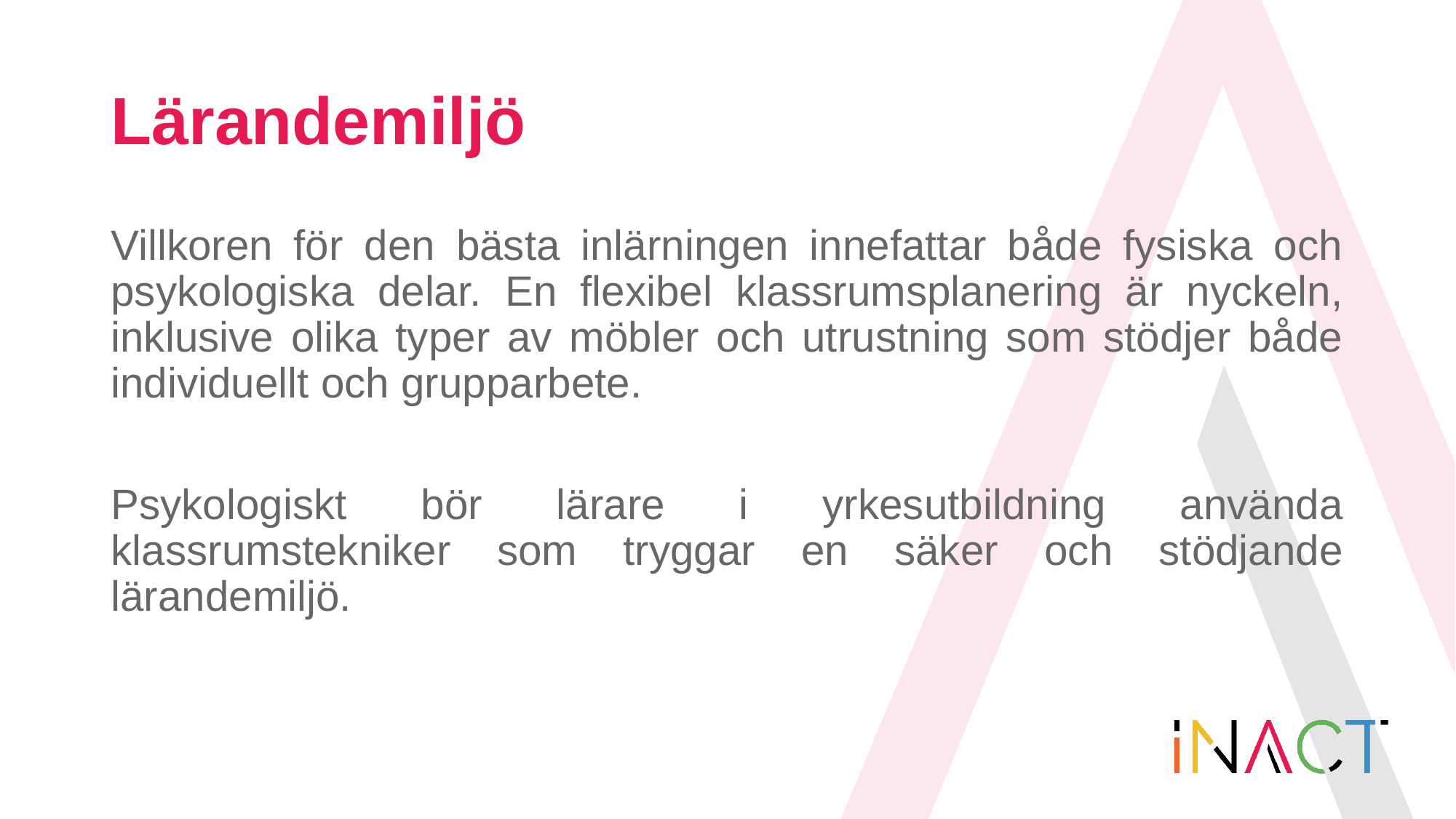

# Lärandemiljö
Villkoren för den bästa inlärningen innefattar både fysiska och psykologiska delar. En flexibel klassrumsplanering är nyckeln, inklusive olika typer av möbler och utrustning som stödjer både individuellt och grupparbete.

Psykologiskt bör lärare i yrkesutbildning använda klassrumstekniker som tryggar en säker och stödjande lärandemiljö.